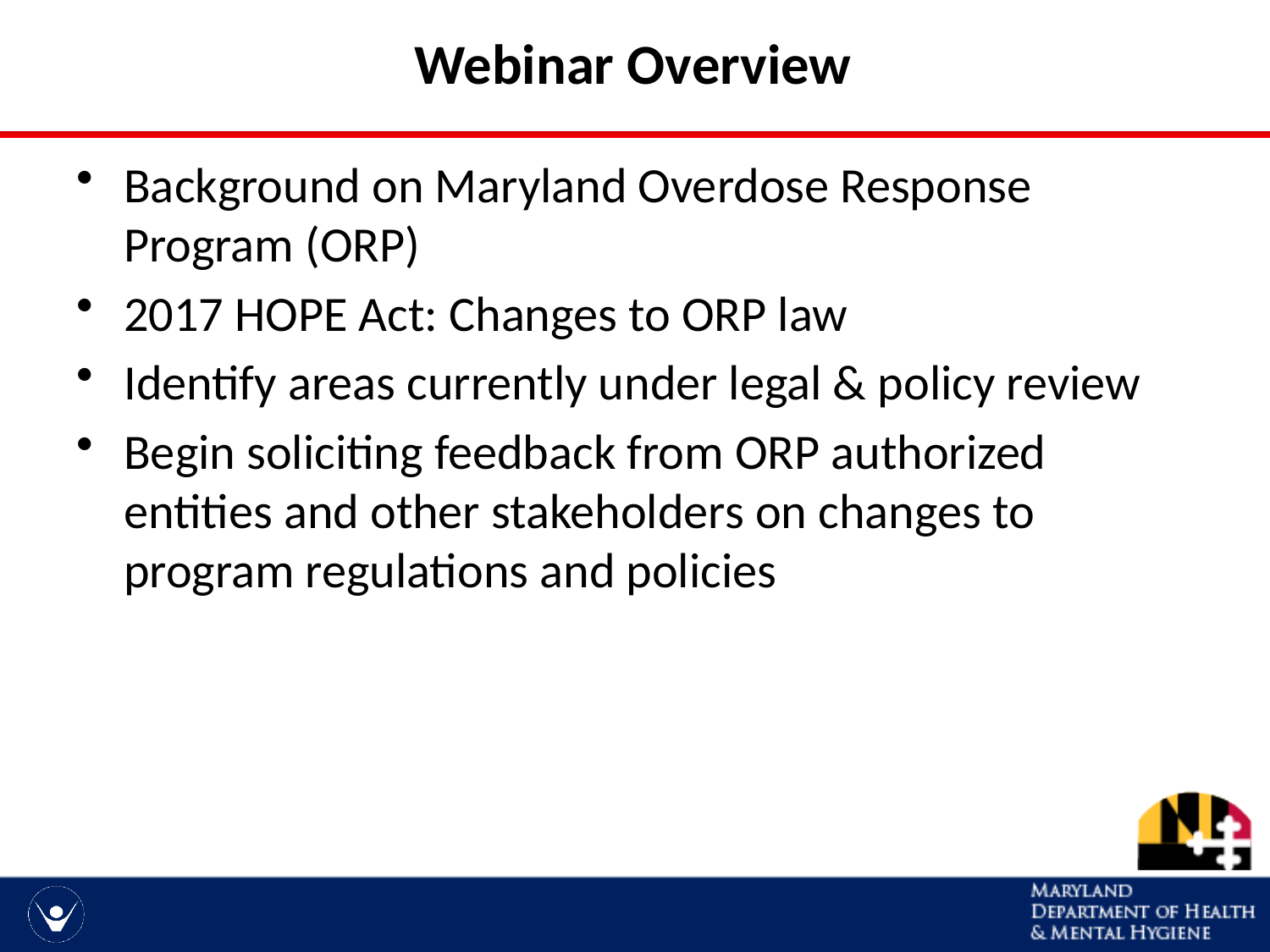

# Webinar Overview
Background on Maryland Overdose Response Program (ORP)
2017 HOPE Act: Changes to ORP law
Identify areas currently under legal & policy review
Begin soliciting feedback from ORP authorized entities and other stakeholders on changes to program regulations and policies